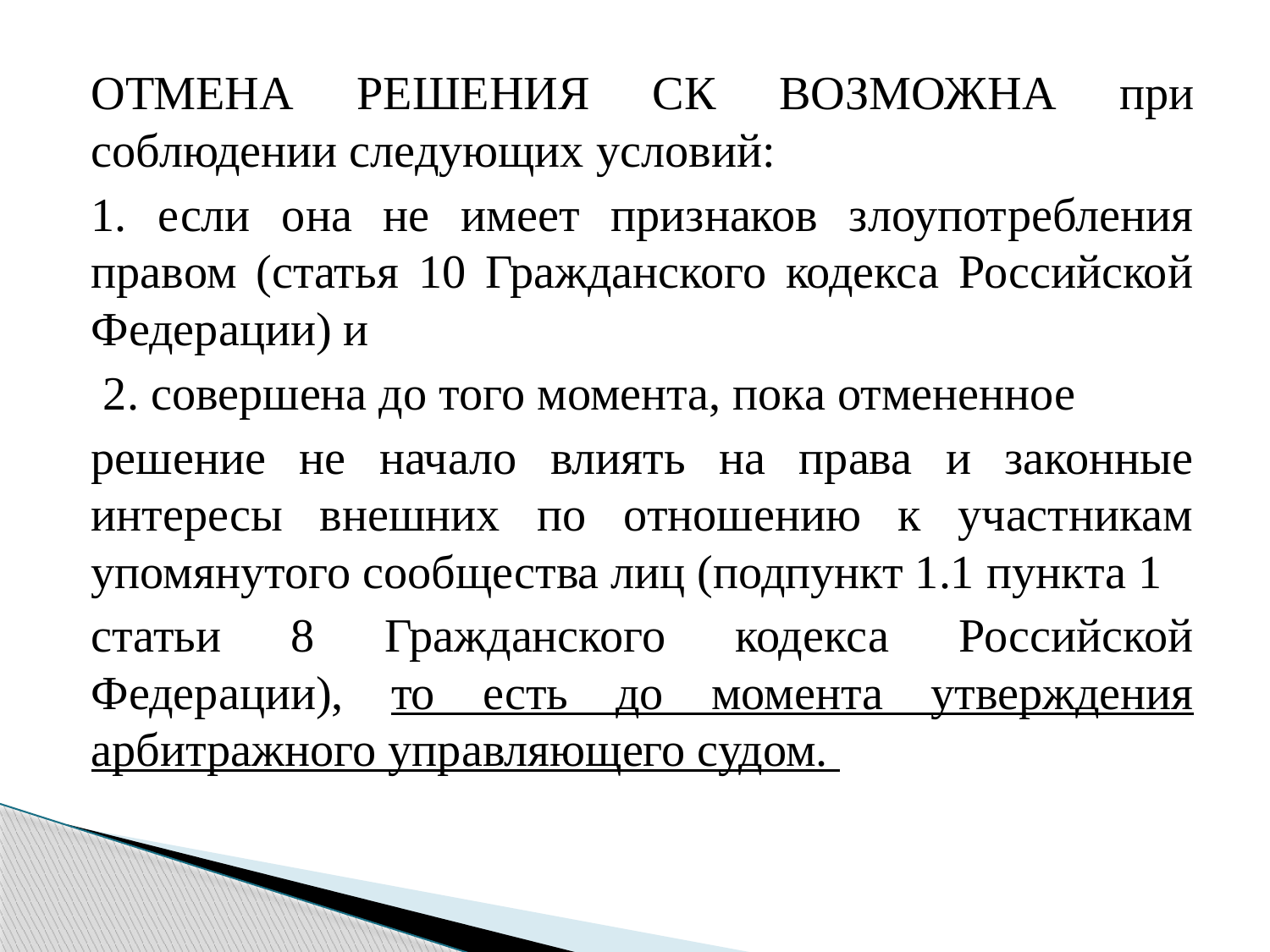

ОТМЕНА РЕШЕНИЯ СК ВОЗМОЖНА при соблюдении следующих условий:
1. если она не имеет признаков злоупотребления правом (статья 10 Гражданского кодекса Российской Федерации) и
 2. совершена до того момента, пока отмененное
решение не начало влиять на права и законные интересы внешних по отношению к участникам упомянутого сообщества лиц (подпункт 1.1 пункта 1
статьи 8 Гражданского кодекса Российской Федерации), то есть до момента утверждения арбитражного управляющего судом.